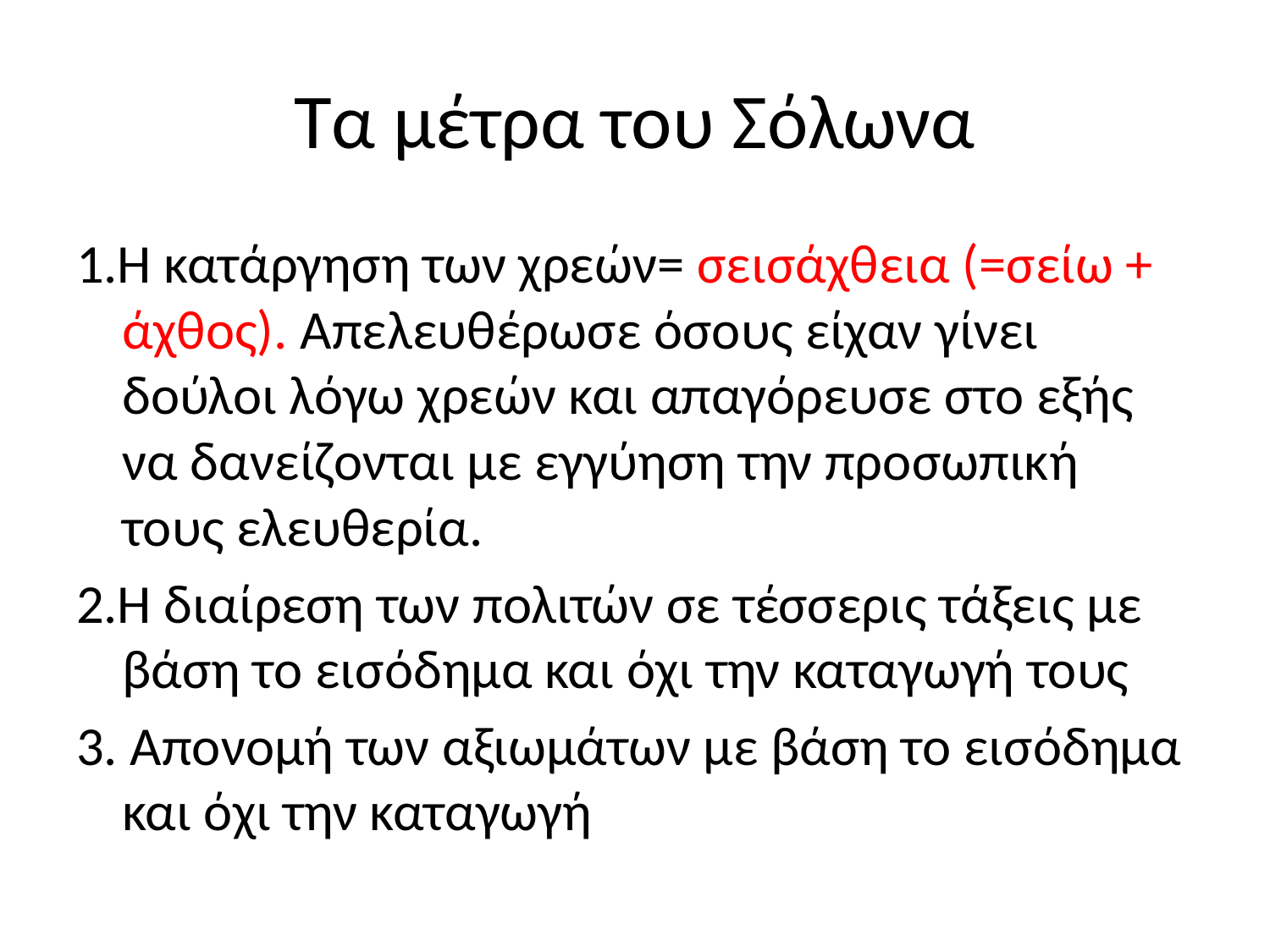

# Τα μέτρα του Σόλωνα
1.Η κατάργηση των χρεών= σεισάχθεια (=σείω + άχθος). Απελευθέρωσε όσους είχαν γίνει δούλοι λόγω χρεών και απαγόρευσε στο εξής να δανείζονται με εγγύηση την προσωπική τους ελευθερία.
2.Η διαίρεση των πολιτών σε τέσσερις τάξεις με βάση το εισόδημα και όχι την καταγωγή τους
3. Απονομή των αξιωμάτων με βάση το εισόδημα και όχι την καταγωγή